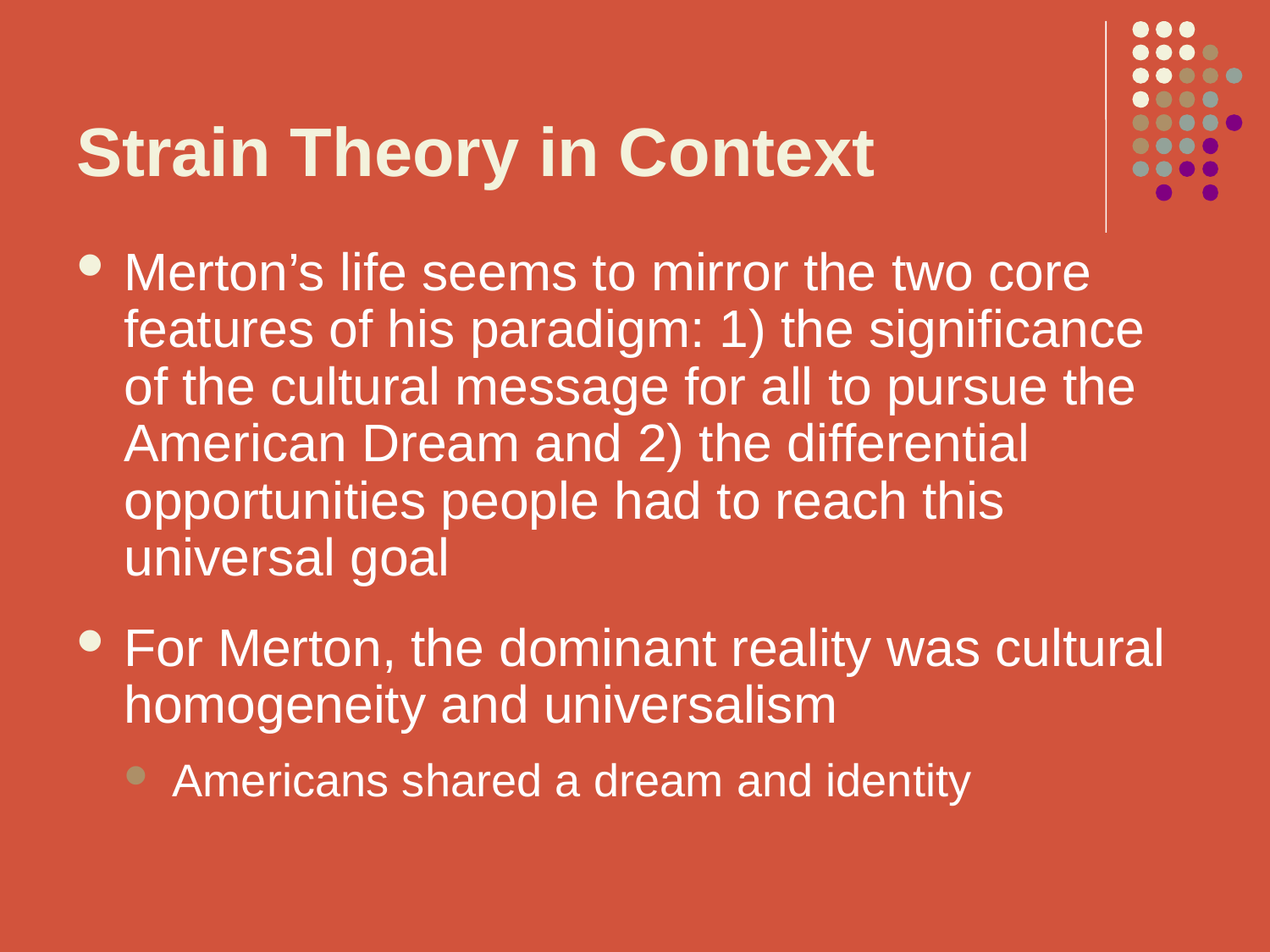

# Strain Theory in Context
Merton’s life seems to mirror the two core features of his paradigm: 1) the significance of the cultural message for all to pursue the American Dream and 2) the differential opportunities people had to reach this universal goal

For Merton, the dominant reality was cultural homogeneity and universalism

Americans shared a dream and identity